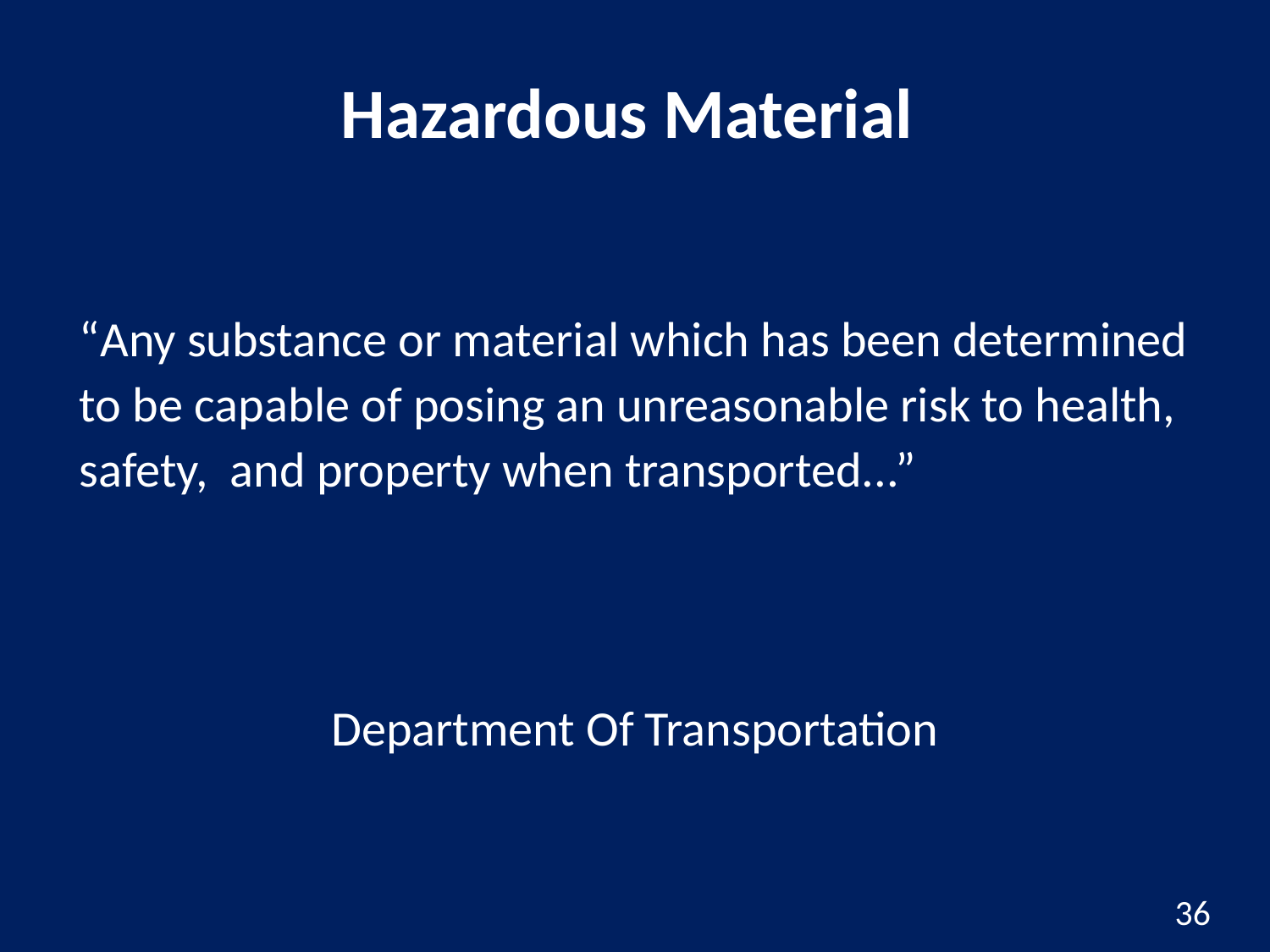

# Hazardous Material
“Any substance or material which has been determined to be capable of posing an unreasonable risk to health, safety,  and property when transported...”

Department Of Transportation
36